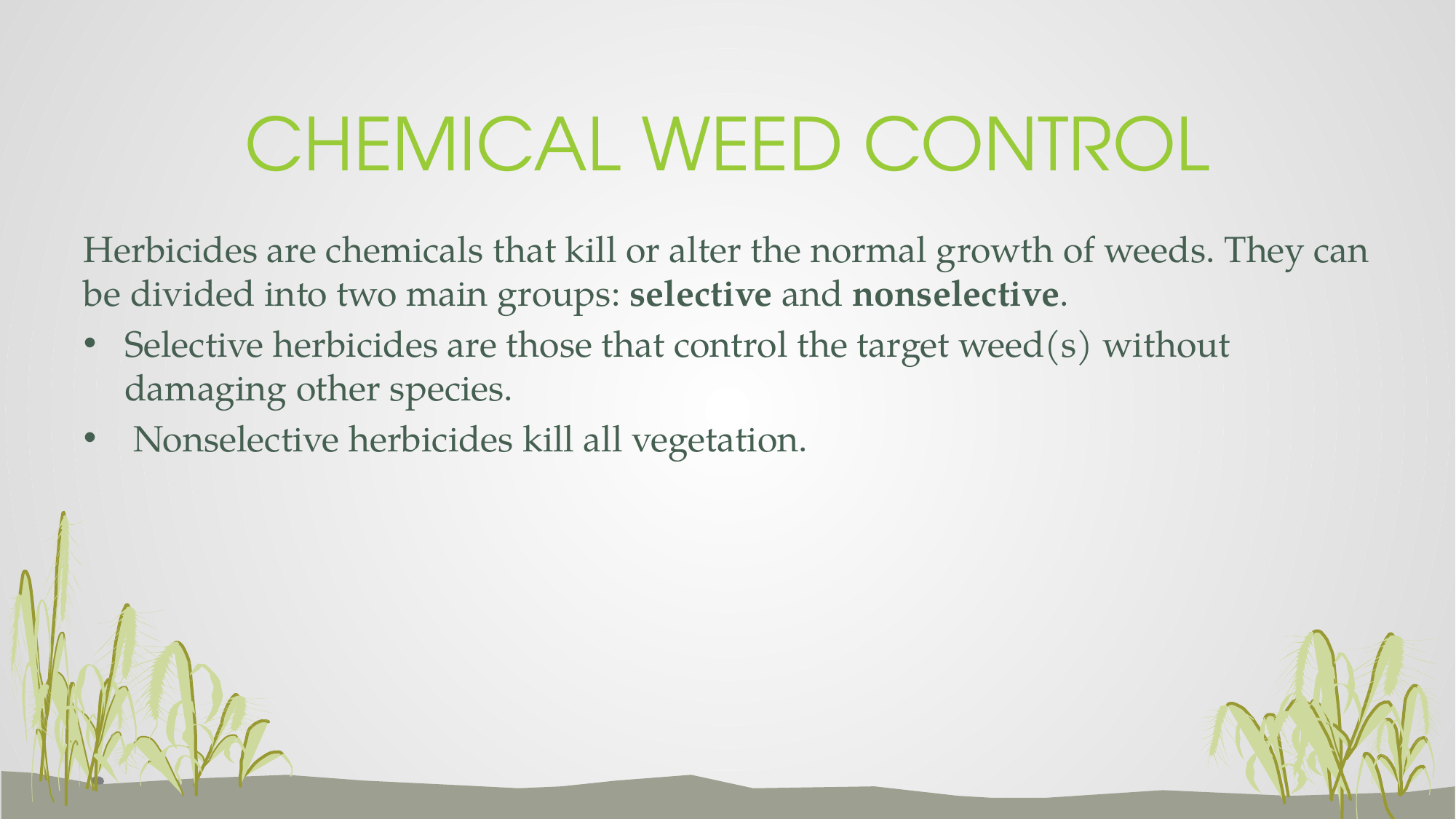

# CHEMICAL WEED CONTROL
Herbicides are chemicals that kill or alter the normal growth of weeds. They can be divided into two main groups: selective and nonselective.
Selective herbicides are those that control the target weed(s) without damaging other species.
 Nonselective herbicides kill all vegetation.